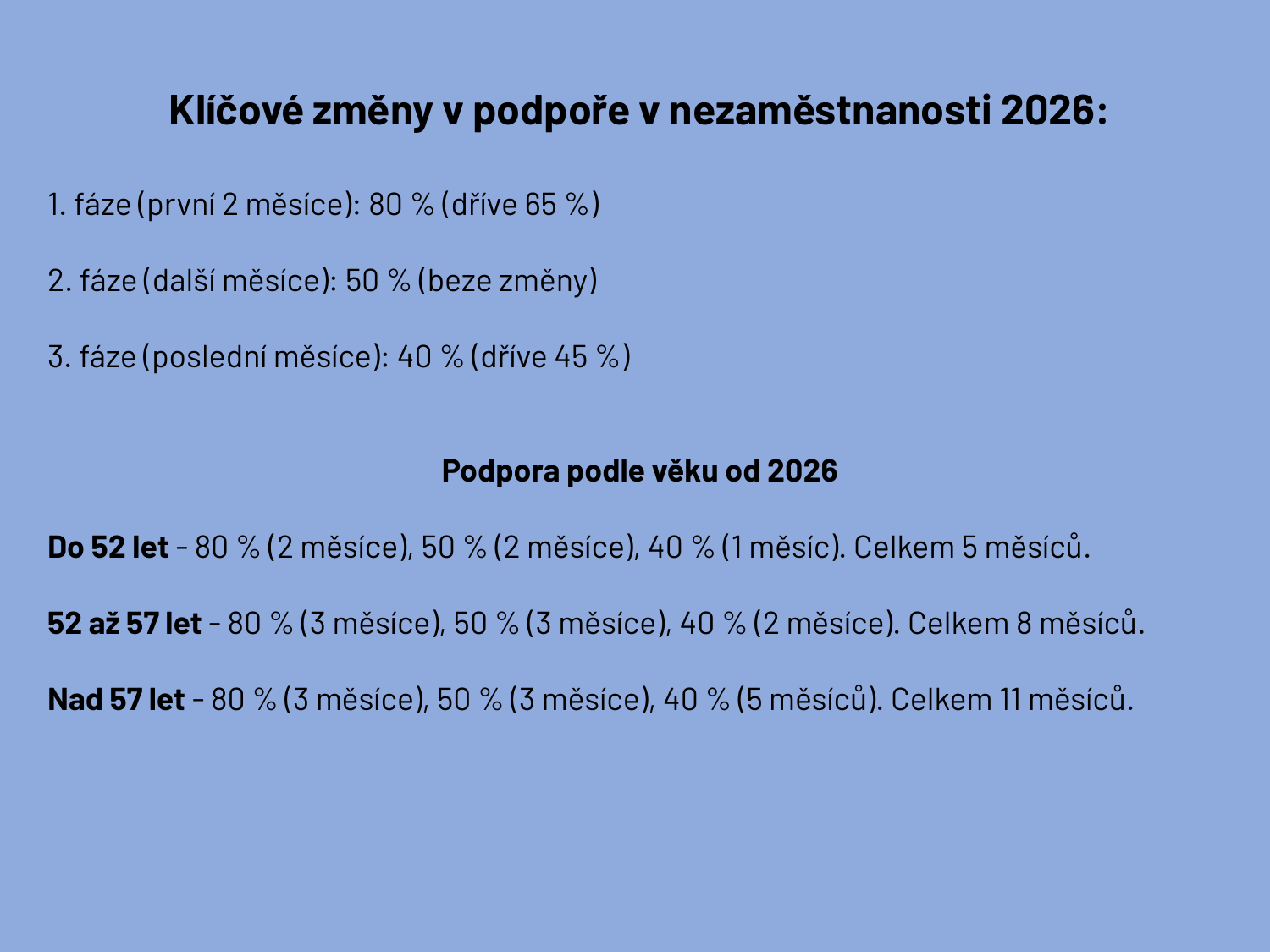

Klíčové změny v podpoře v nezaměstnanosti 2026:

1. fáze (první 2 měsíce): 80 % (dříve 65 %)

2. fáze (další měsíce): 50 % (beze změny)

3. fáze (poslední měsíce): 40 % (dříve 45 %)

Podpora podle věku od 2026

Do 52 let - 80 % (2 měsíce), 50 % (2 měsíce), 40 % (1 měsíc). Celkem 5 měsíců.

52 až 57 let - 80 % (3 měsíce), 50 % (3 měsíce), 40 % (2 měsíce). Celkem 8 měsíců.

Nad 57 let - 80 % (3 měsíce), 50 % (3 měsíce), 40 % (5 měsíců). Celkem 11 měsíců.